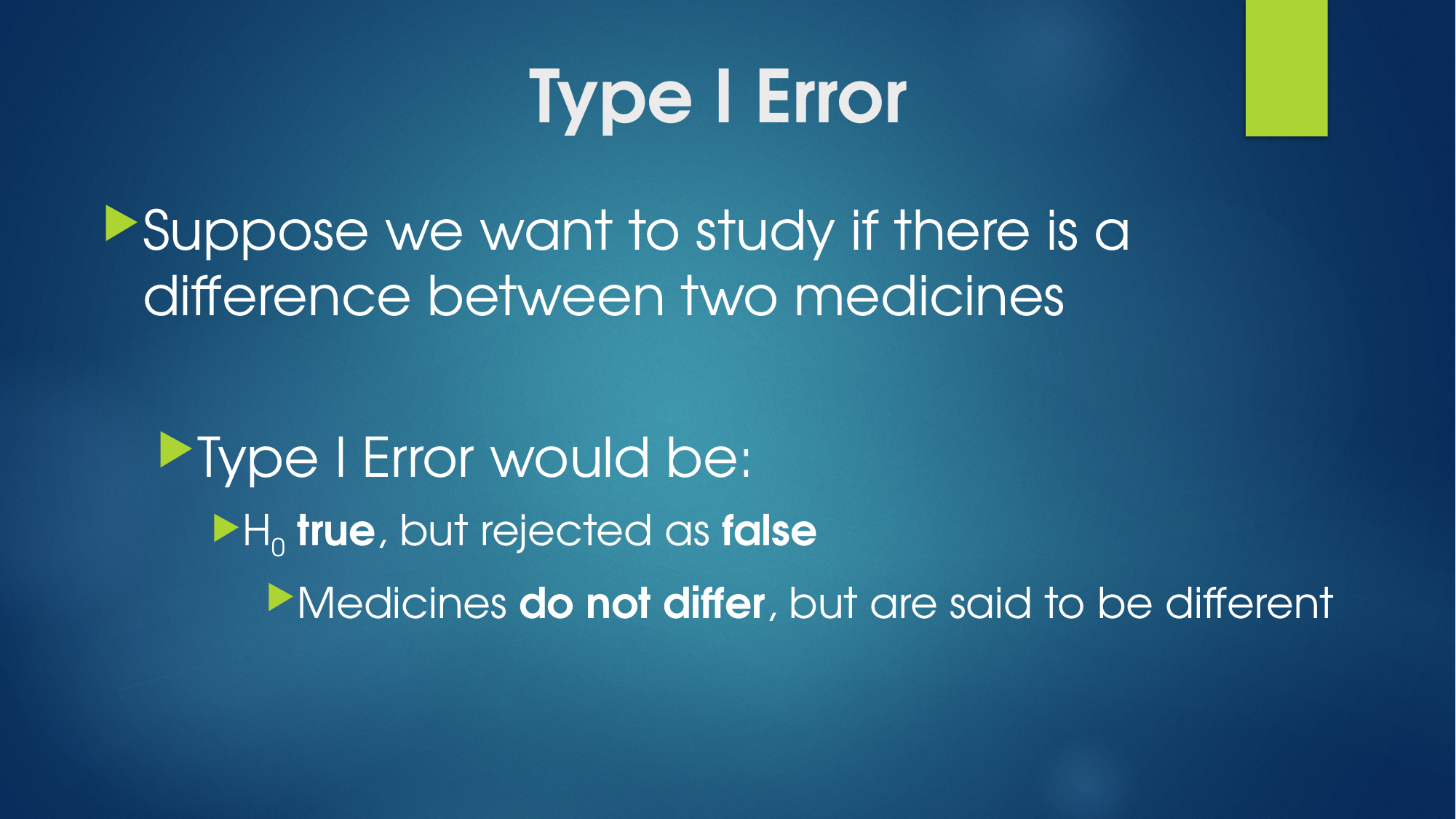

# Type I Error
Suppose we want to study if there is a difference between two medicines

Type I Error would be:
H0 true, but rejected as false
Medicines do not differ, but are said to be different